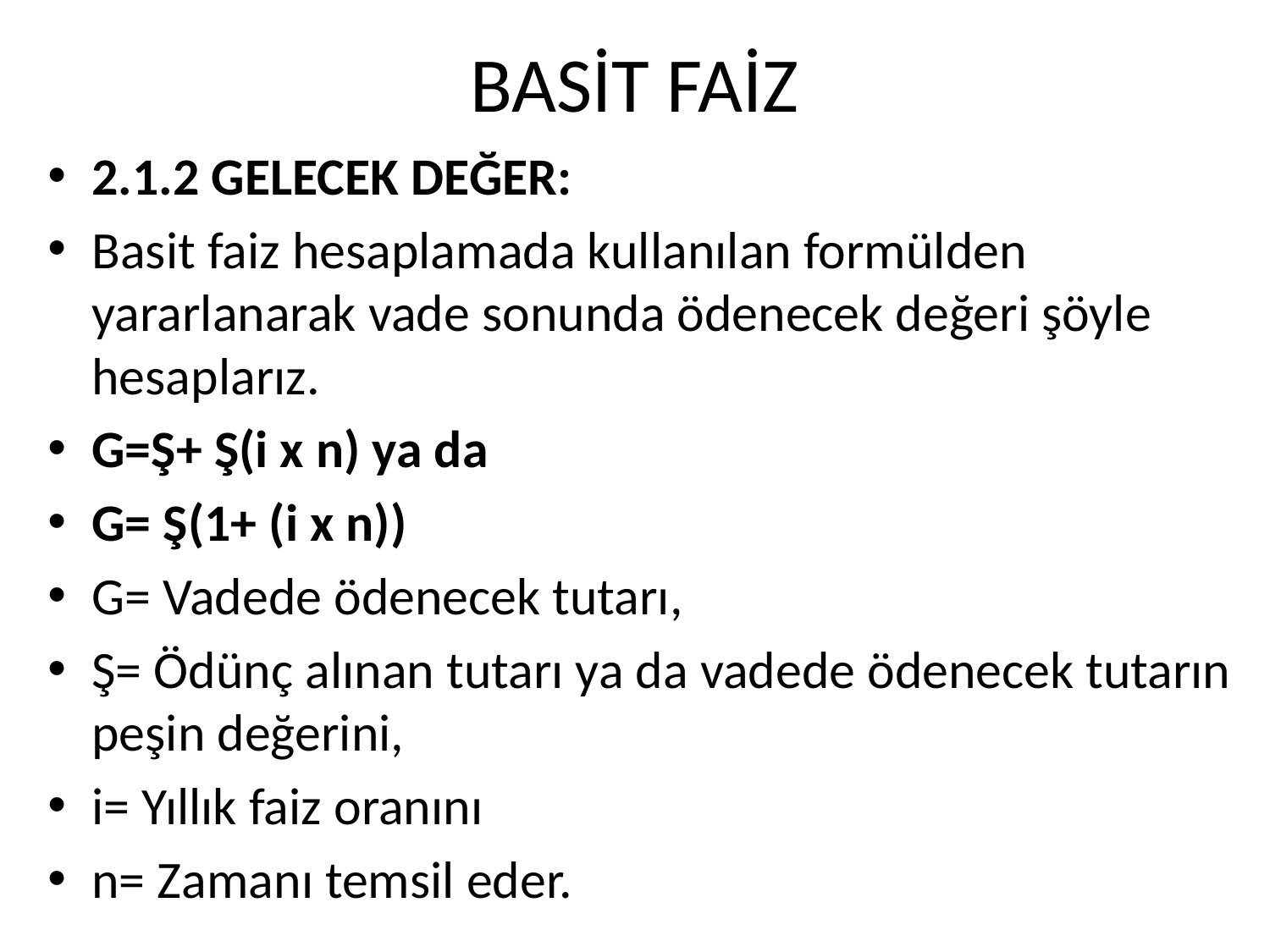

# BASİT FAİZ
2.1.2 GELECEK DEĞER:
Basit faiz hesaplamada kullanılan formülden yararlanarak vade sonunda ödenecek değeri şöyle hesaplarız.
G=Ş+ Ş(i x n) ya da
G= Ş(1+ (i x n))
G= Vadede ödenecek tutarı,
Ş= Ödünç alınan tutarı ya da vadede ödenecek tutarın peşin değerini,
i= Yıllık faiz oranını
n= Zamanı temsil eder.